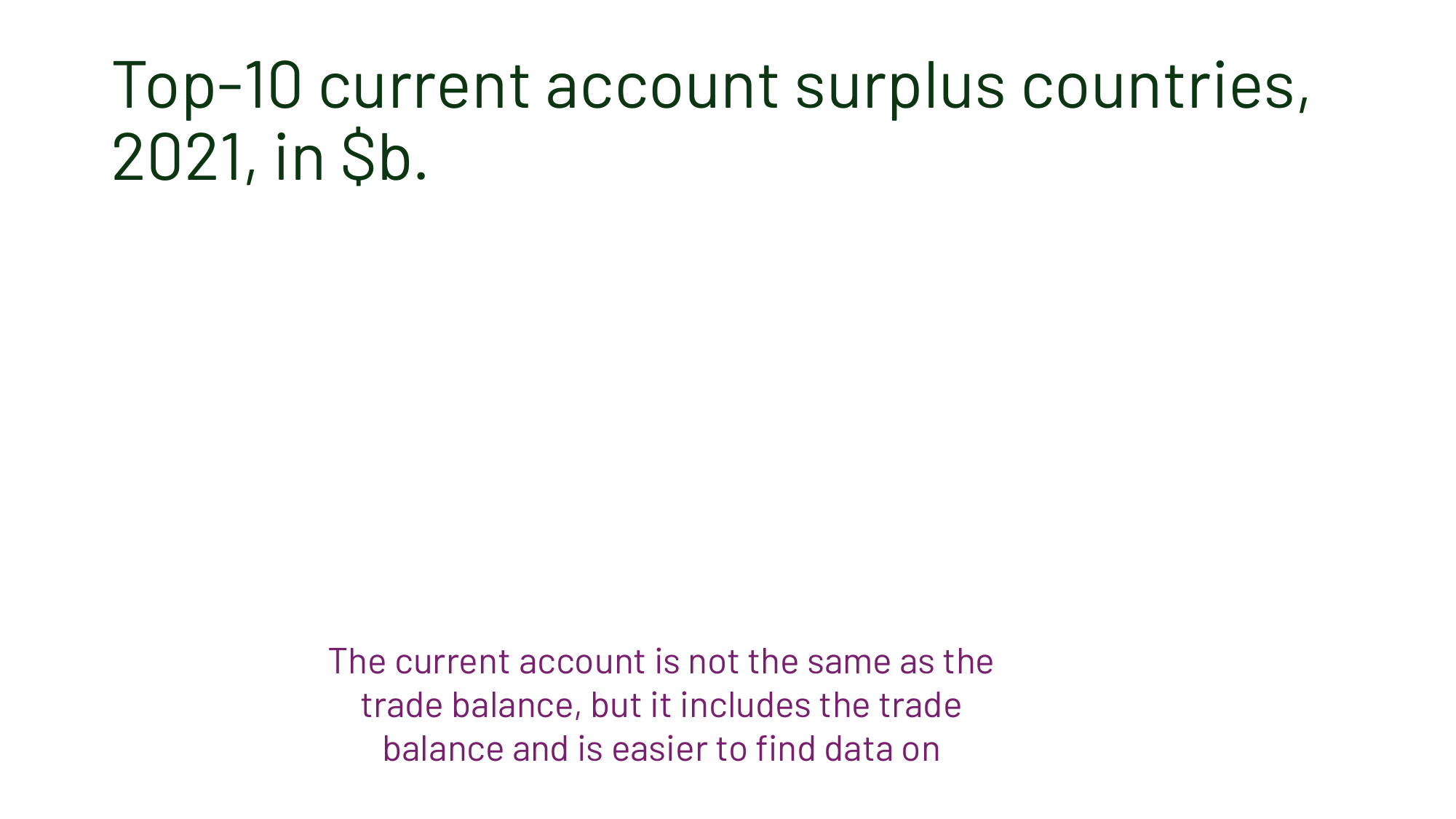

# Top-10 current account surplus countries, 2021, in $b.
The current account is not the same as the trade balance, but it includes the trade balance and is easier to find data on